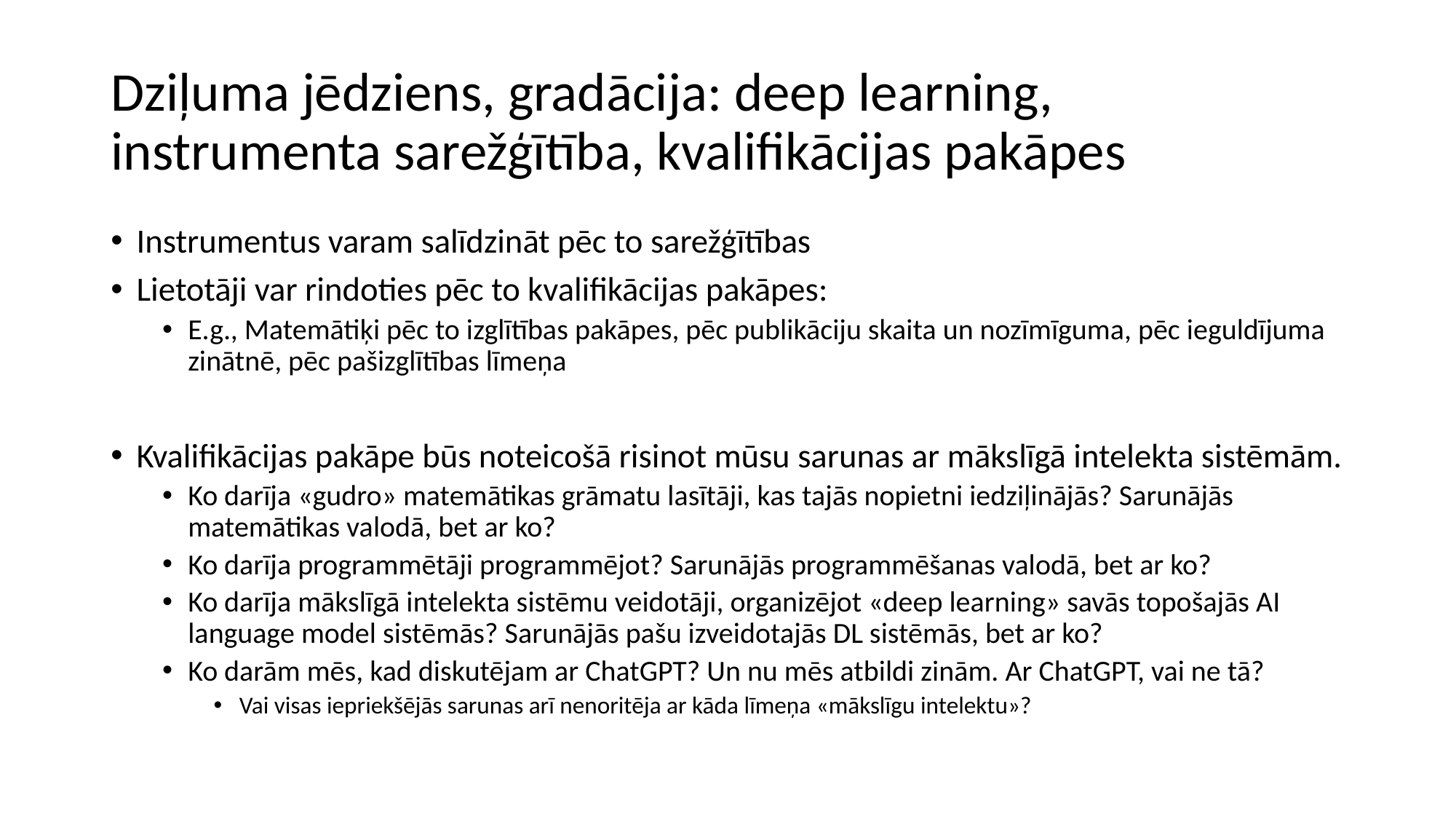

# Dziļuma jēdziens, gradācija: deep learning, instrumenta sarežģītība, kvalifikācijas pakāpes
Instrumentus varam salīdzināt pēc to sarežģītības
Lietotāji var rindoties pēc to kvalifikācijas pakāpes:
E.g., Matemātiķi pēc to izglītības pakāpes, pēc publikāciju skaita un nozīmīguma, pēc ieguldījuma zinātnē, pēc pašizglītības līmeņa

Kvalifikācijas pakāpe būs noteicošā risinot mūsu sarunas ar mākslīgā intelekta sistēmām.
Ko darīja «gudro» matemātikas grāmatu lasītāji, kas tajās nopietni iedziļinājās? Sarunājās matemātikas valodā, bet ar ko?
Ko darīja programmētāji programmējot? Sarunājās programmēšanas valodā, bet ar ko?
Ko darīja mākslīgā intelekta sistēmu veidotāji, organizējot «deep learning» savās topošajās AI language model sistēmās? Sarunājās pašu izveidotajās DL sistēmās, bet ar ko?
Ko darām mēs, kad diskutējam ar ChatGPT? Un nu mēs atbildi zinām. Ar ChatGPT, vai ne tā?
Vai visas iepriekšējās sarunas arī nenoritēja ar kāda līmeņa «mākslīgu intelektu»?